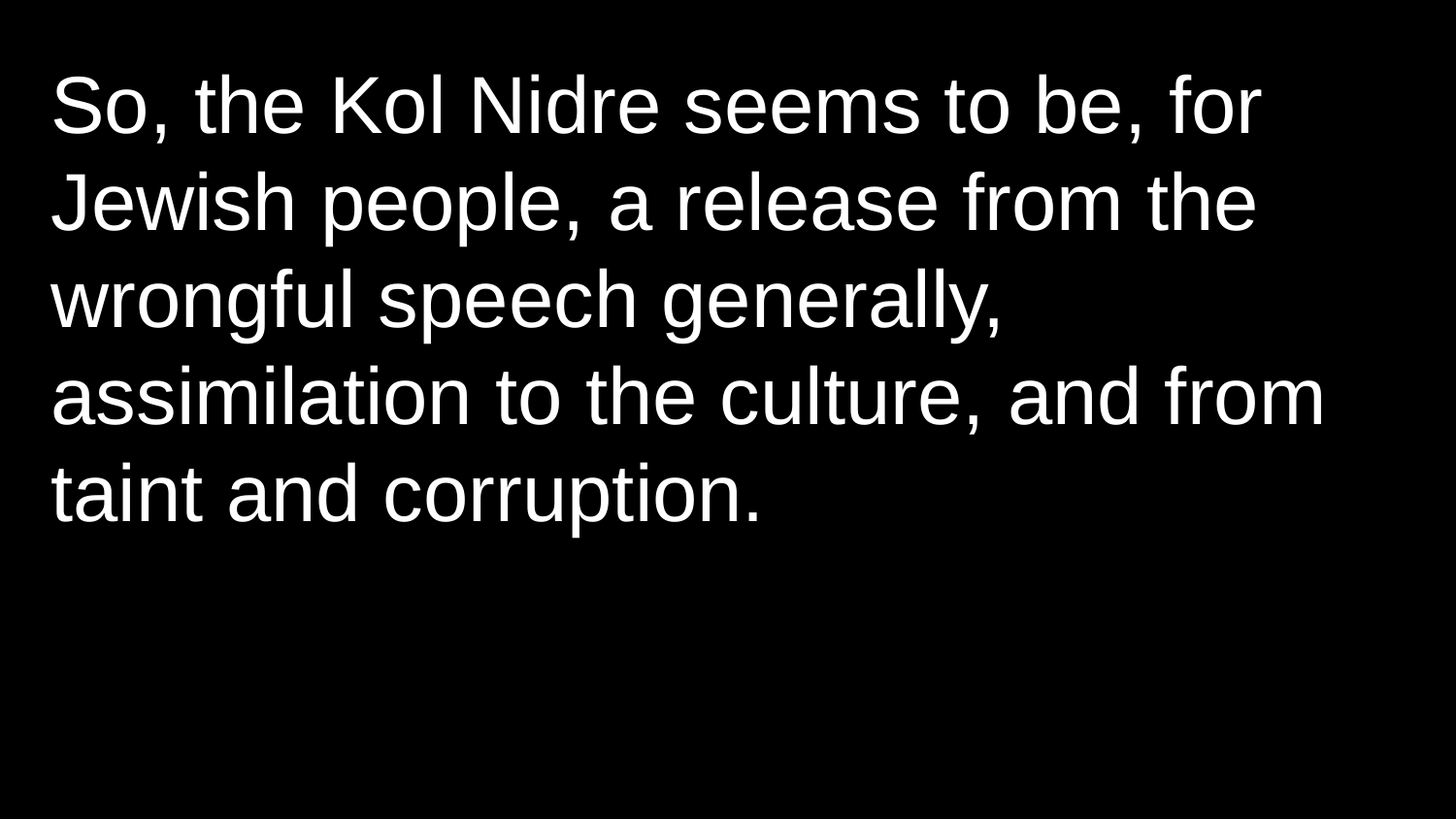

So, the Kol Nidre seems to be, for Jewish people, a release from the wrongful speech generally, assimilation to the culture, and from taint and corruption.